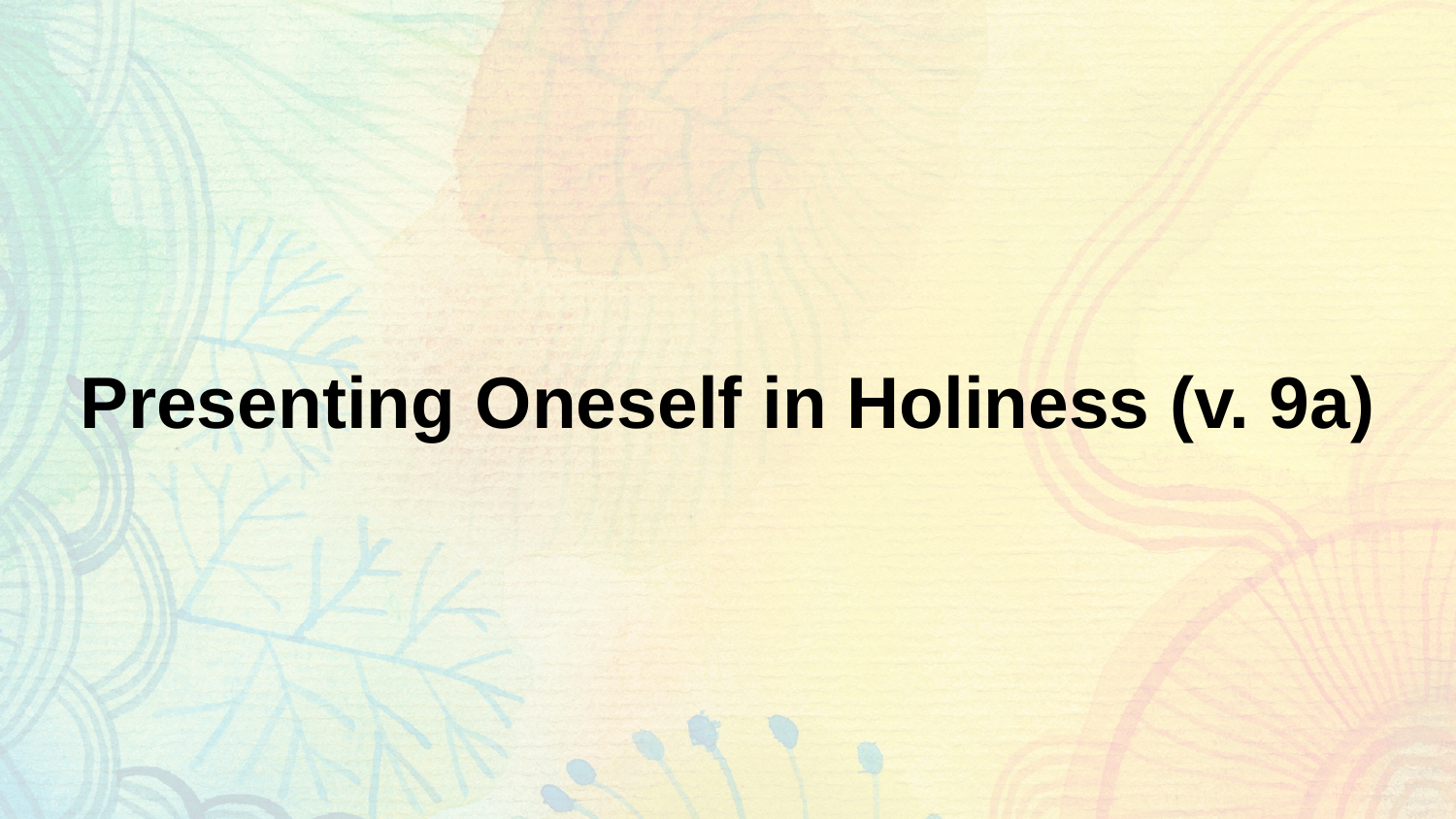

# Presenting Oneself in Holiness (v. 9a)